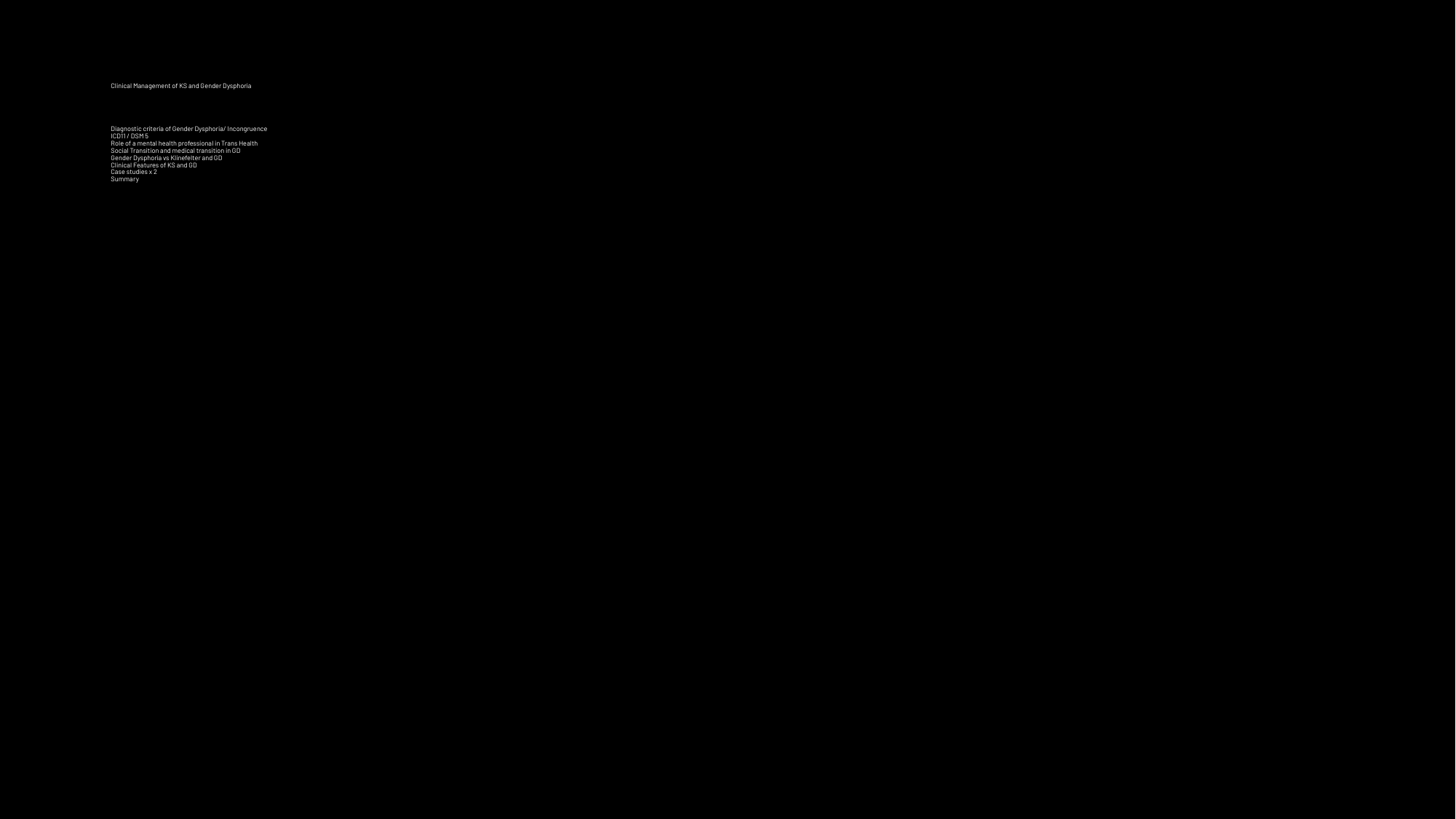

# Clinical Management of KS and Gender Dysphoria Diagnostic criteria of Gender Dysphoria/ Incongruence ICD11 / DSM 5 Role of a mental health professional in Trans Health Social Transition and medical transition in GD Gender Dysphoria vs Klinefelter and GD Clinical Features of KS and GD Case studies x 2 Summary